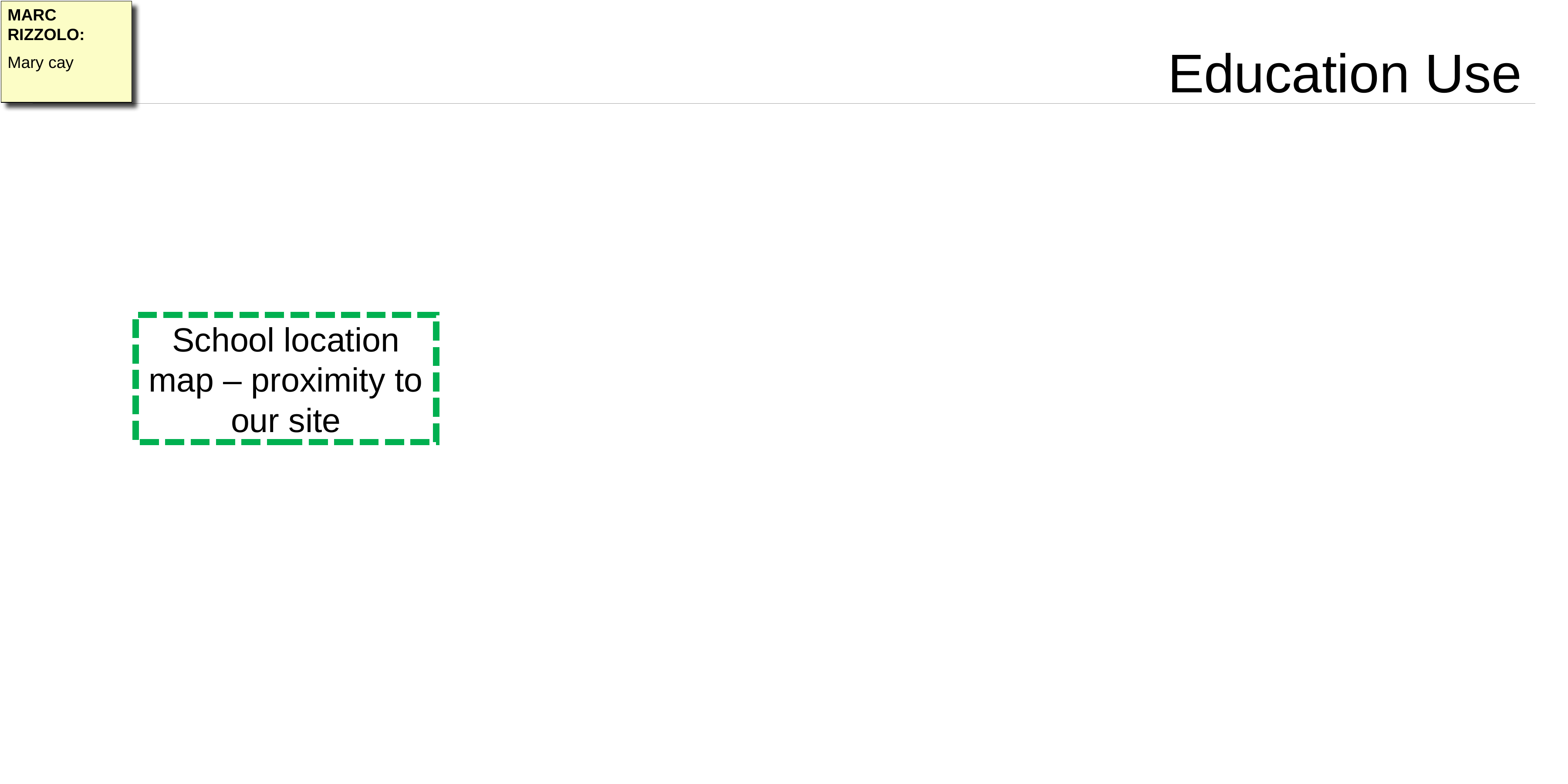

MARC RIZZOLO:
Mary cay

# Education Use

School location map – proximity to our site